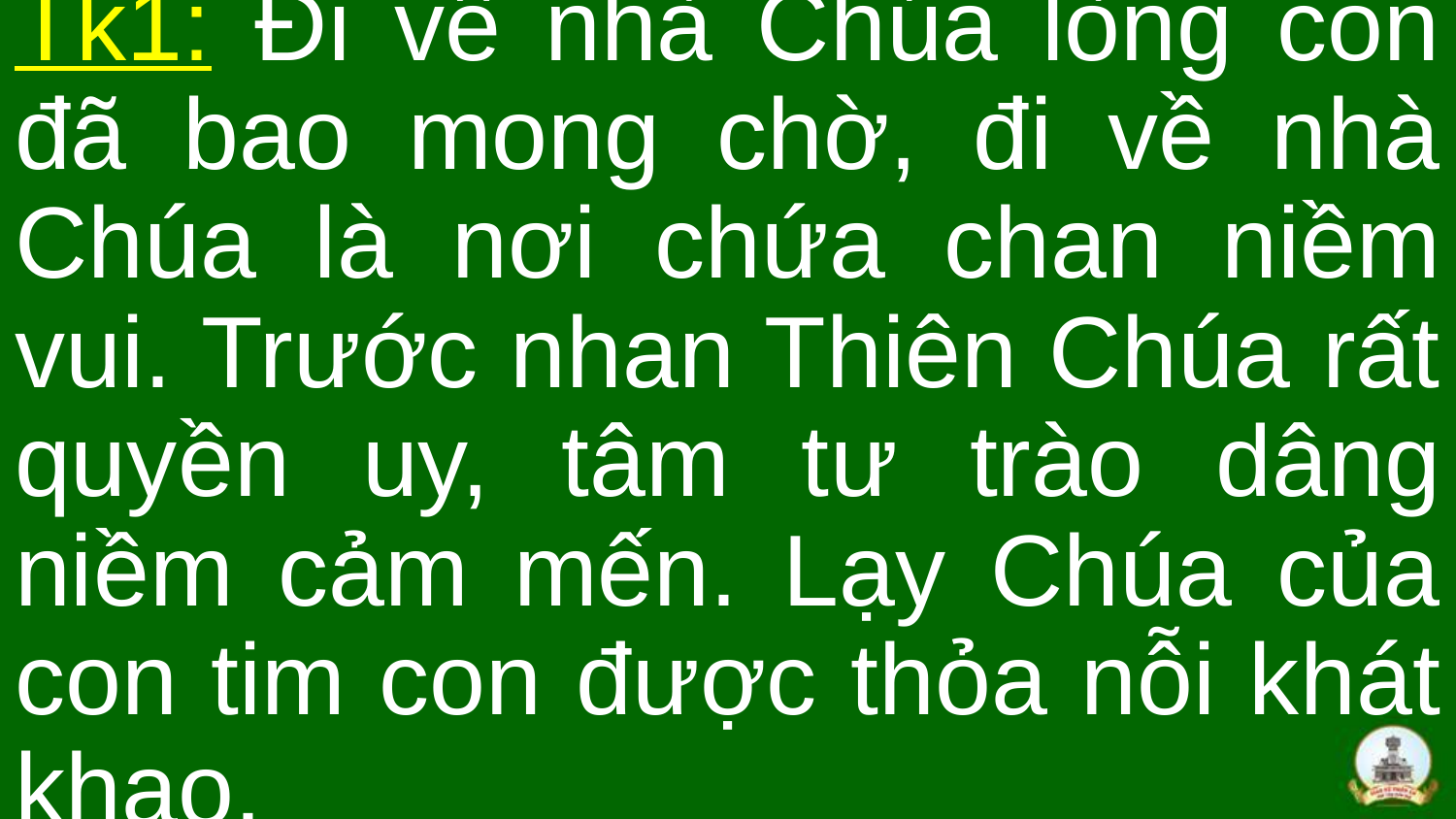

Tk1: Đi về nhà Chúa lòng con đã bao mong chờ, đi về nhà Chúa là nơi chứa chan niềm vui. Trước nhan Thiên Chúa rất quyền uy, tâm tư trào dâng niềm cảm mến. Lạy Chúa của con tim con được thỏa nỗi khát khao.